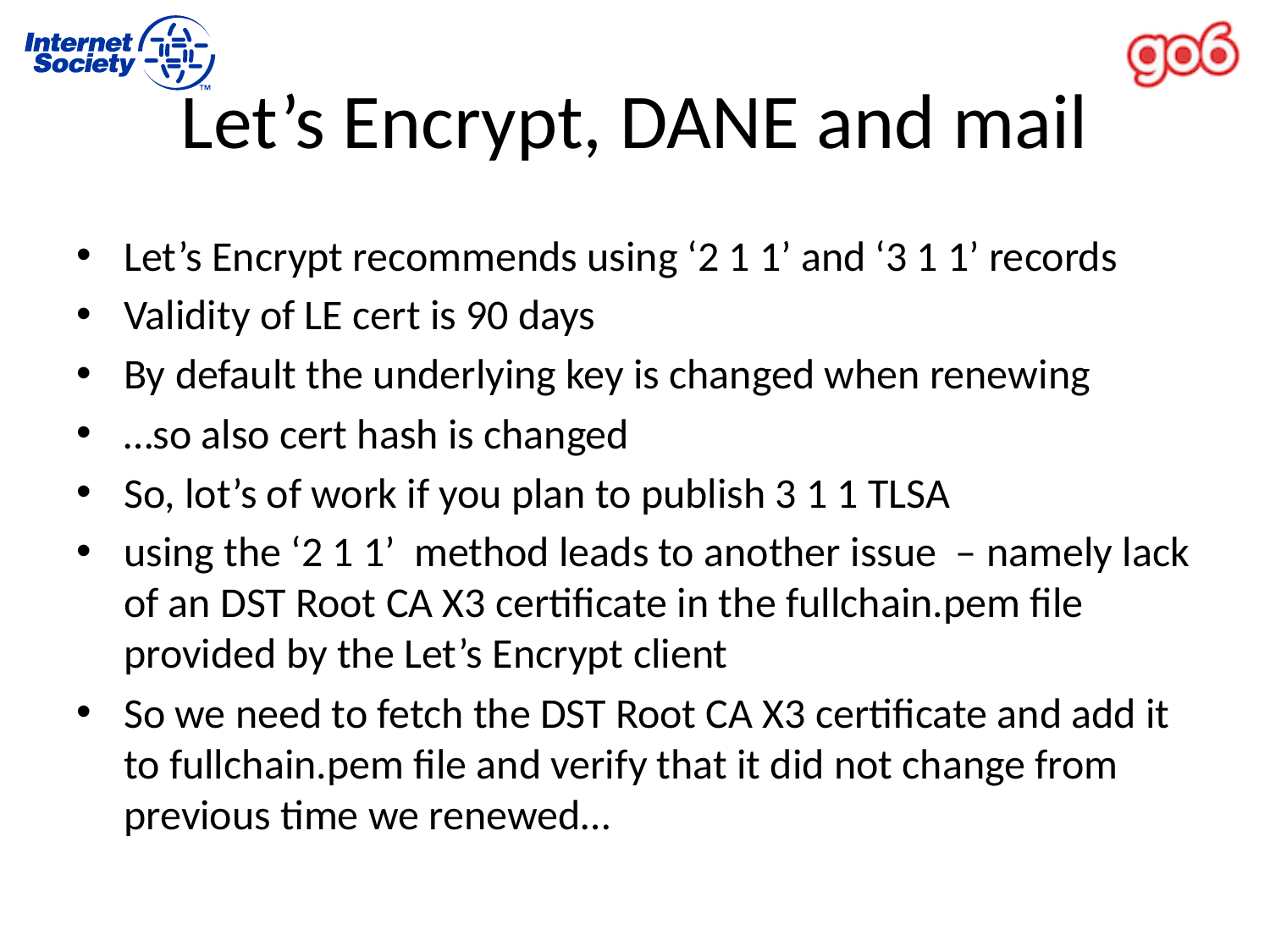

# Let’s Encrypt, DANE and mail
Let’s Encrypt recommends using ‘2 1 1’ and ‘3 1 1’ records
Validity of LE cert is 90 days
By default the underlying key is changed when renewing
…so also cert hash is changed
So, lot’s of work if you plan to publish 3 1 1 TLSA
using the ‘2 1 1’  method leads to another issue  – namely lack of an DST Root CA X3 certificate in the fullchain.pem file provided by the Let’s Encrypt client
So we need to fetch the DST Root CA X3 certificate and add it to fullchain.pem file and verify that it did not change from previous time we renewed…